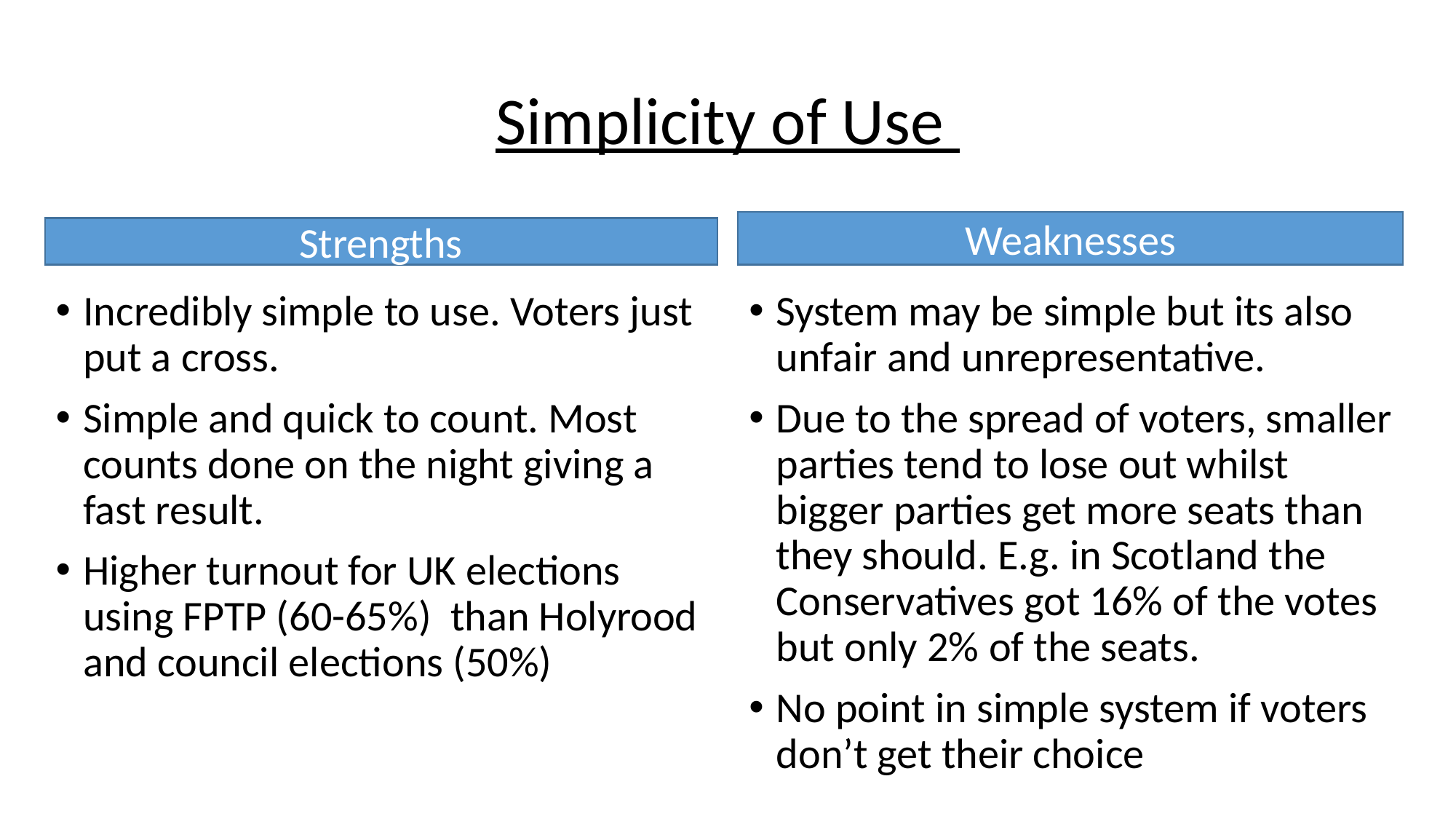

# Simplicity of Use
Weaknesses

System may be simple but its also unfair and unrepresentative.
Due to the spread of voters, smaller parties tend to lose out whilst bigger parties get more seats than they should. E.g. in Scotland the Conservatives got 16% of the votes but only 2% of the seats.
No point in simple system if voters don’t get their choice
Strengths

Incredibly simple to use. Voters just put a cross.
Simple and quick to count. Most counts done on the night giving a fast result.
Higher turnout for UK elections using FPTP (60-65%)  than Holyrood and council elections (50%)